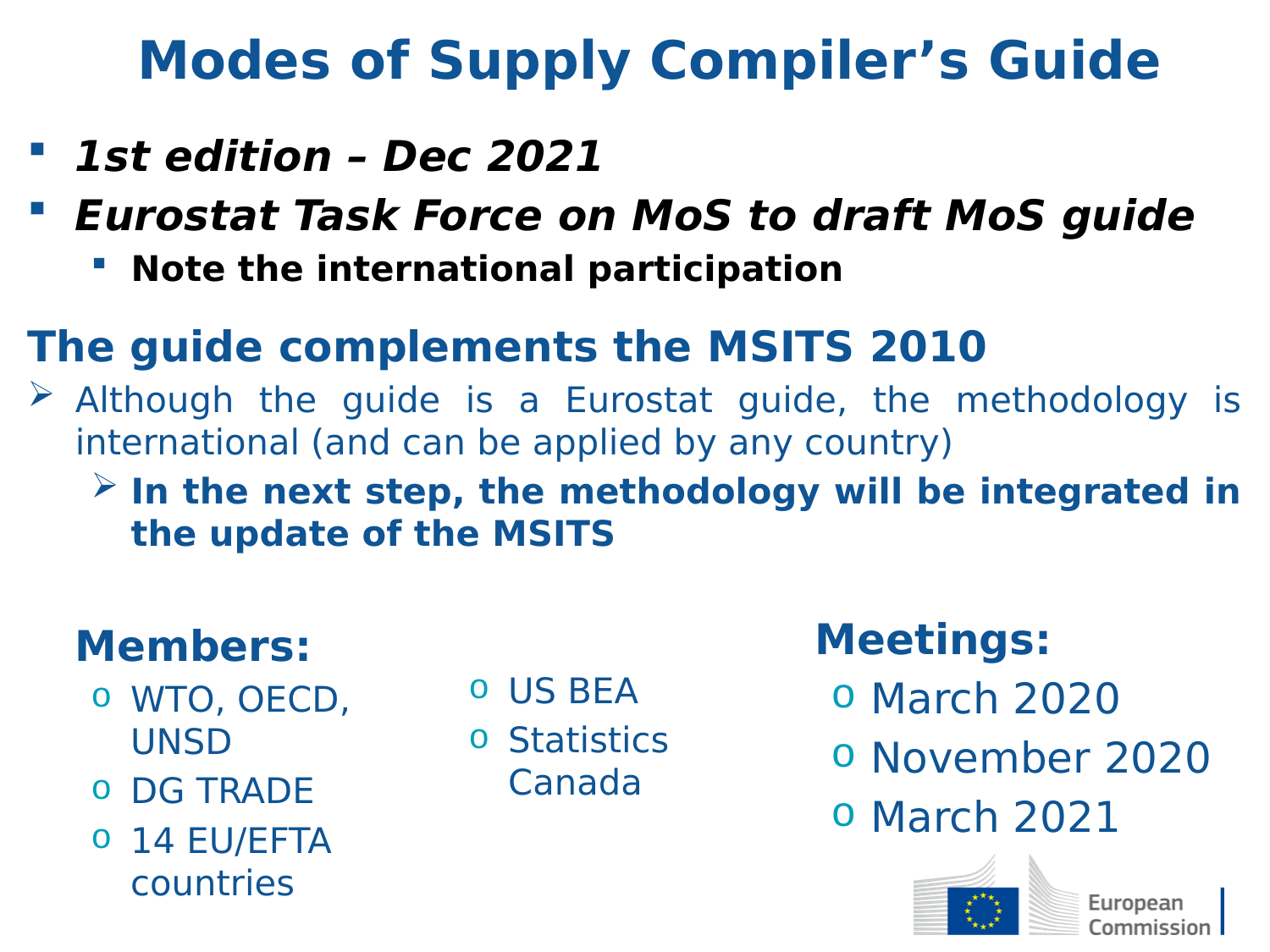

# Modes of Supply Compiler’s Guide
1st edition – Dec 2021
Eurostat Task Force on MoS to draft MoS guide
Note the international participation

The guide complements the MSITS 2010
Although the guide is a Eurostat guide, the methodology is international (and can be applied by any country)
In the next step, the methodology will be integrated in the update of the MSITS

Meetings:
March 2020
November 2020
March 2021
Members:
WTO, OECD, UNSD
DG TRADE
14 EU/EFTA countries

US BEA
Statistics Canada